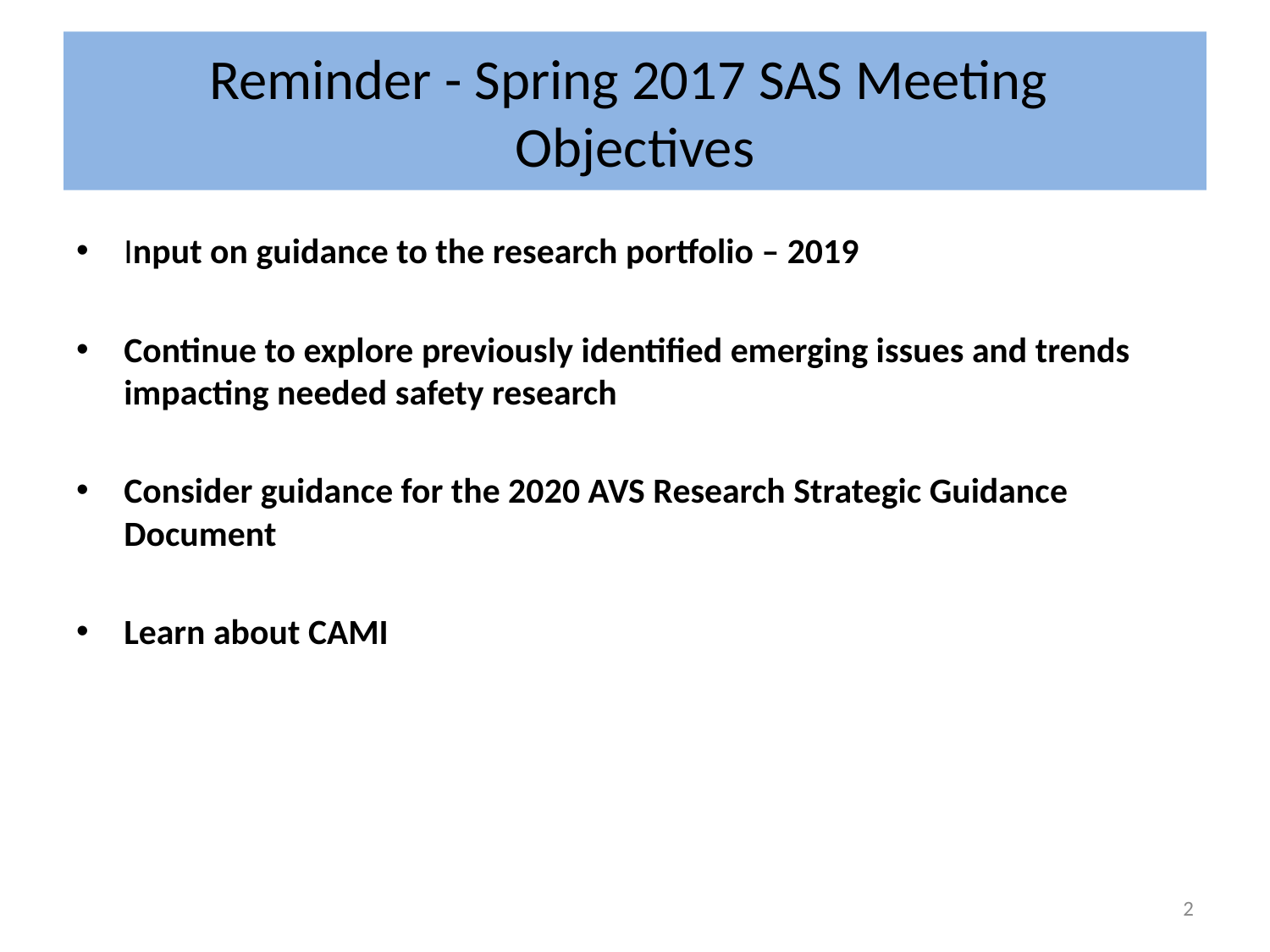

# Reminder - Spring 2017 SAS Meeting Objectives
Input on guidance to the research portfolio – 2019

Continue to explore previously identified emerging issues and trends impacting needed safety research

Consider guidance for the 2020 AVS Research Strategic Guidance Document

Learn about CAMI
2